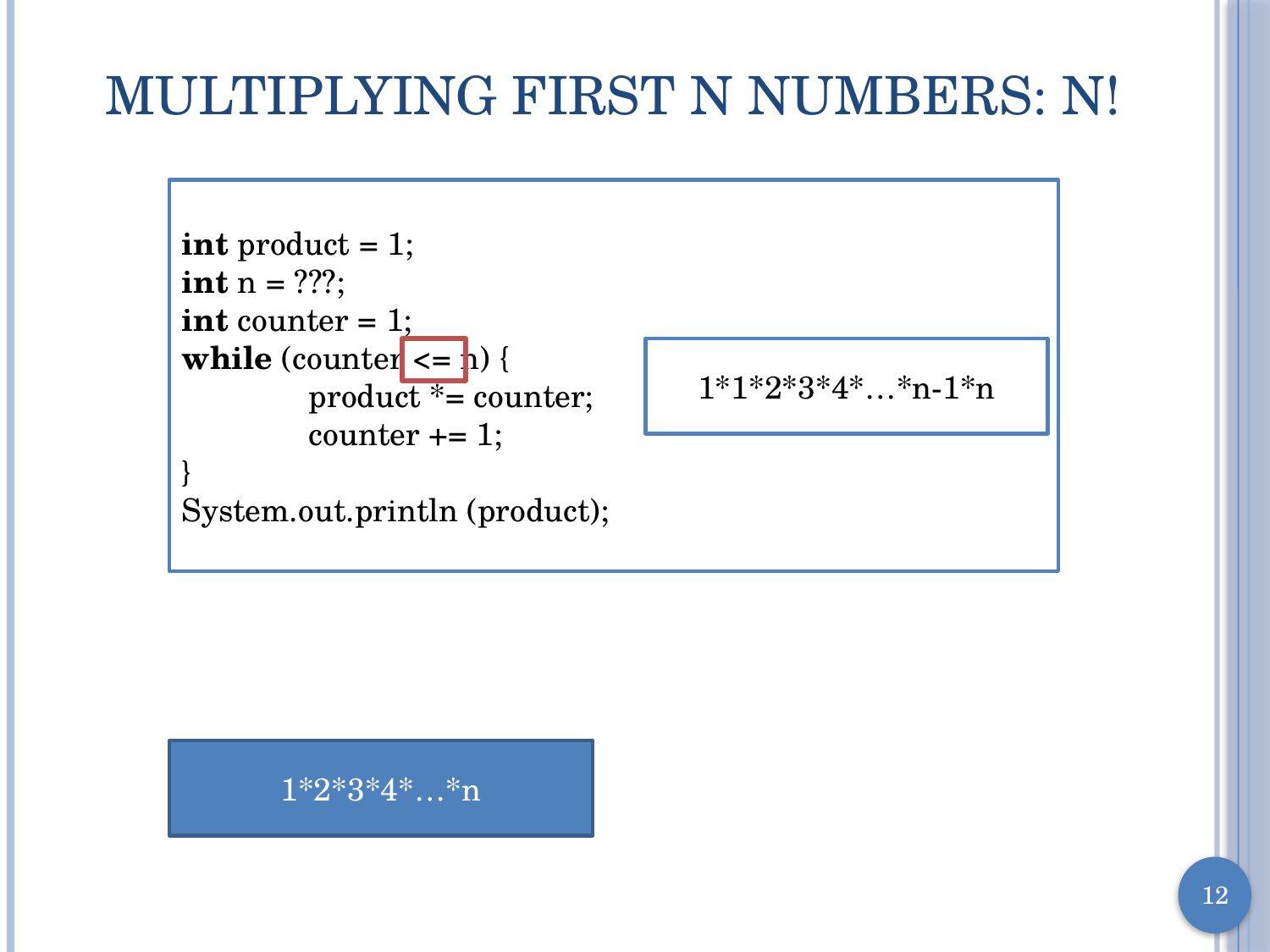

# Multiplying First N Numbers: N!
int product = 1;
int n = ???;
int counter = 1;
while (counter <= n) {
	product *= counter;
	counter += 1;
}
System.out.println (product);

1*1*2*3*4*…*n-1*n
1*2*3*4*…*n